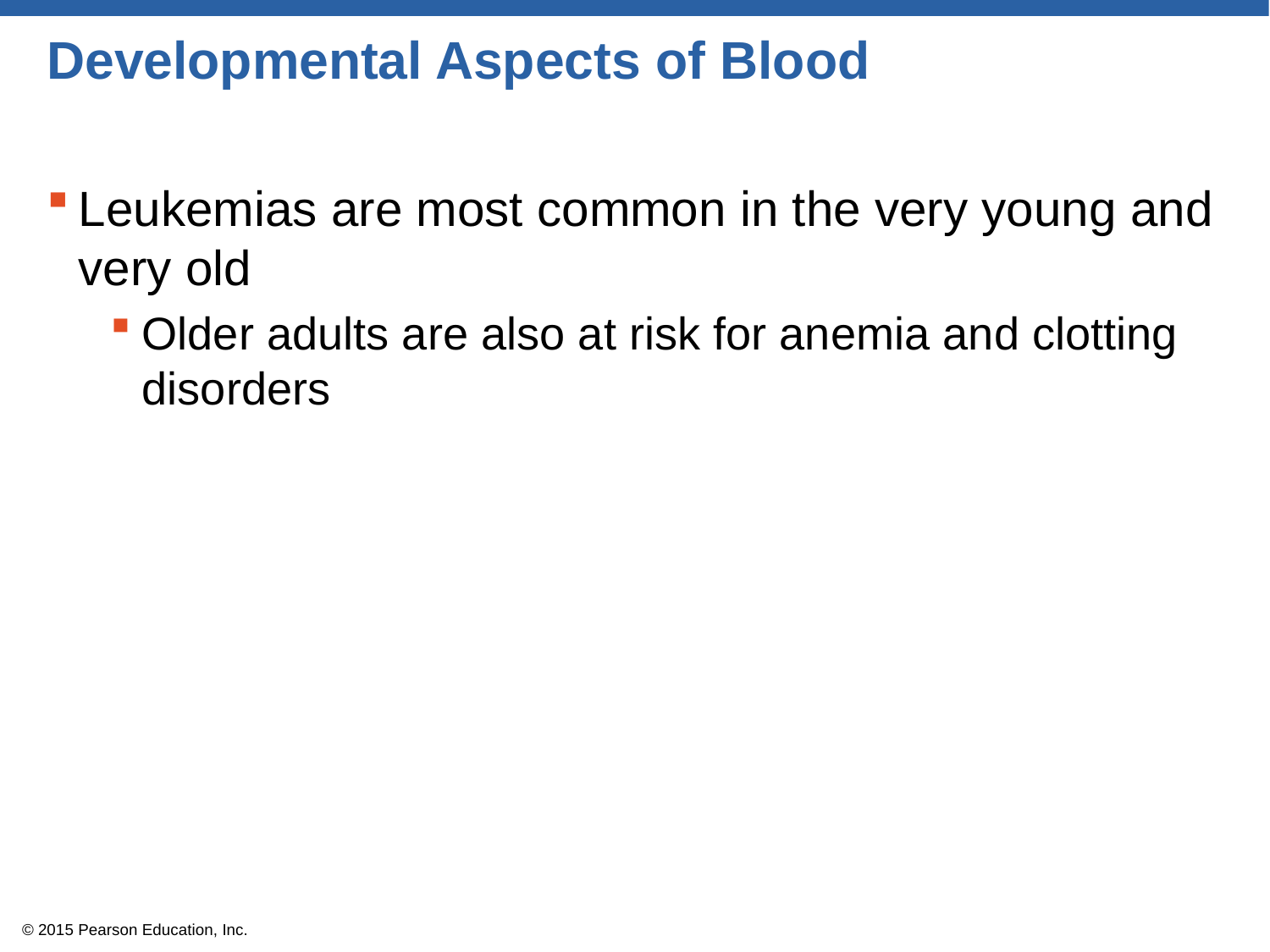

# Developmental Aspects of Blood
Leukemias are most common in the very young and very old
Older adults are also at risk for anemia and clotting disorders
© 2015 Pearson Education, Inc.